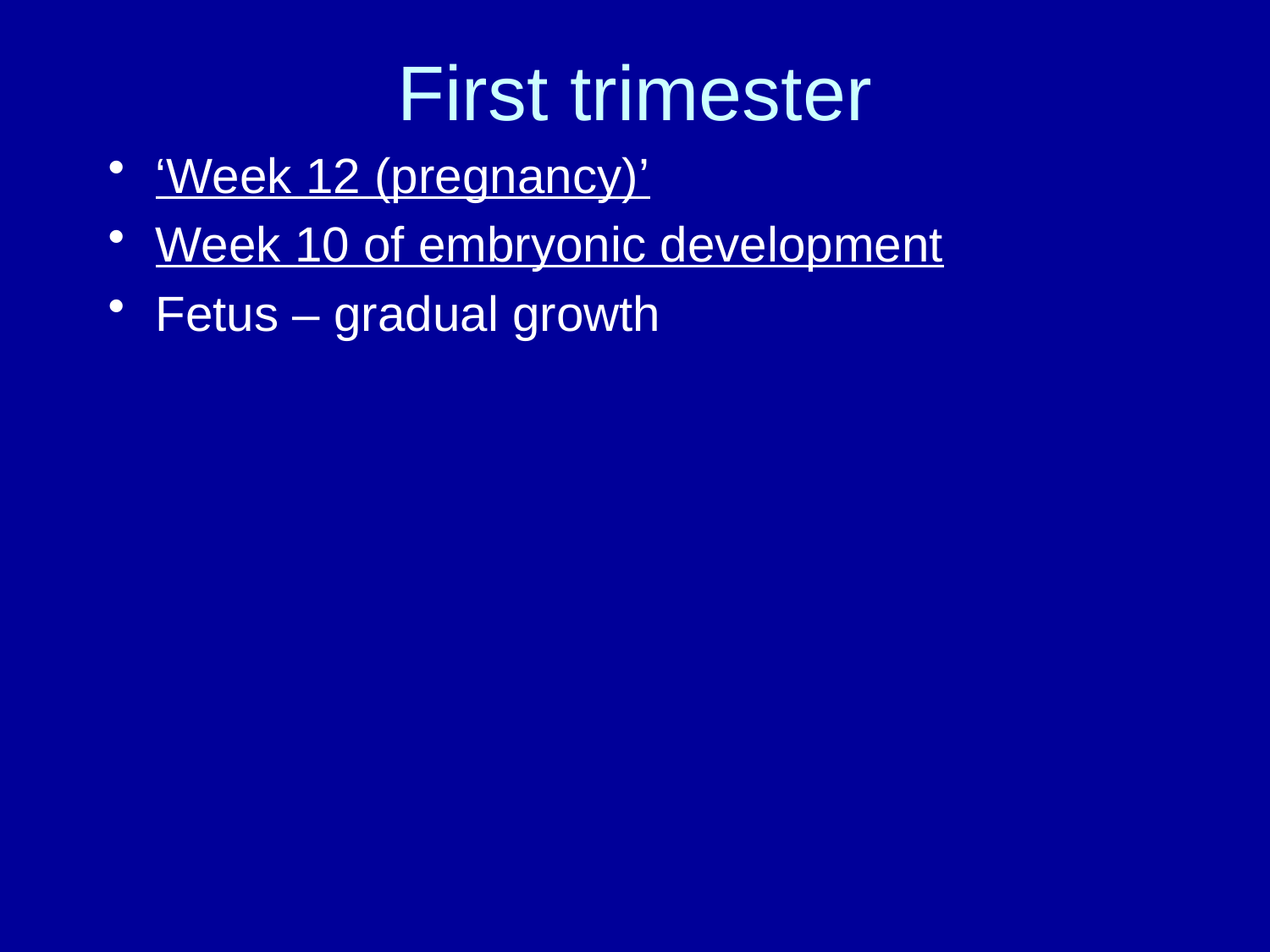

# First trimester
‘Week 12 (pregnancy)’
Week 10 of embryonic development
Fetus – gradual growth